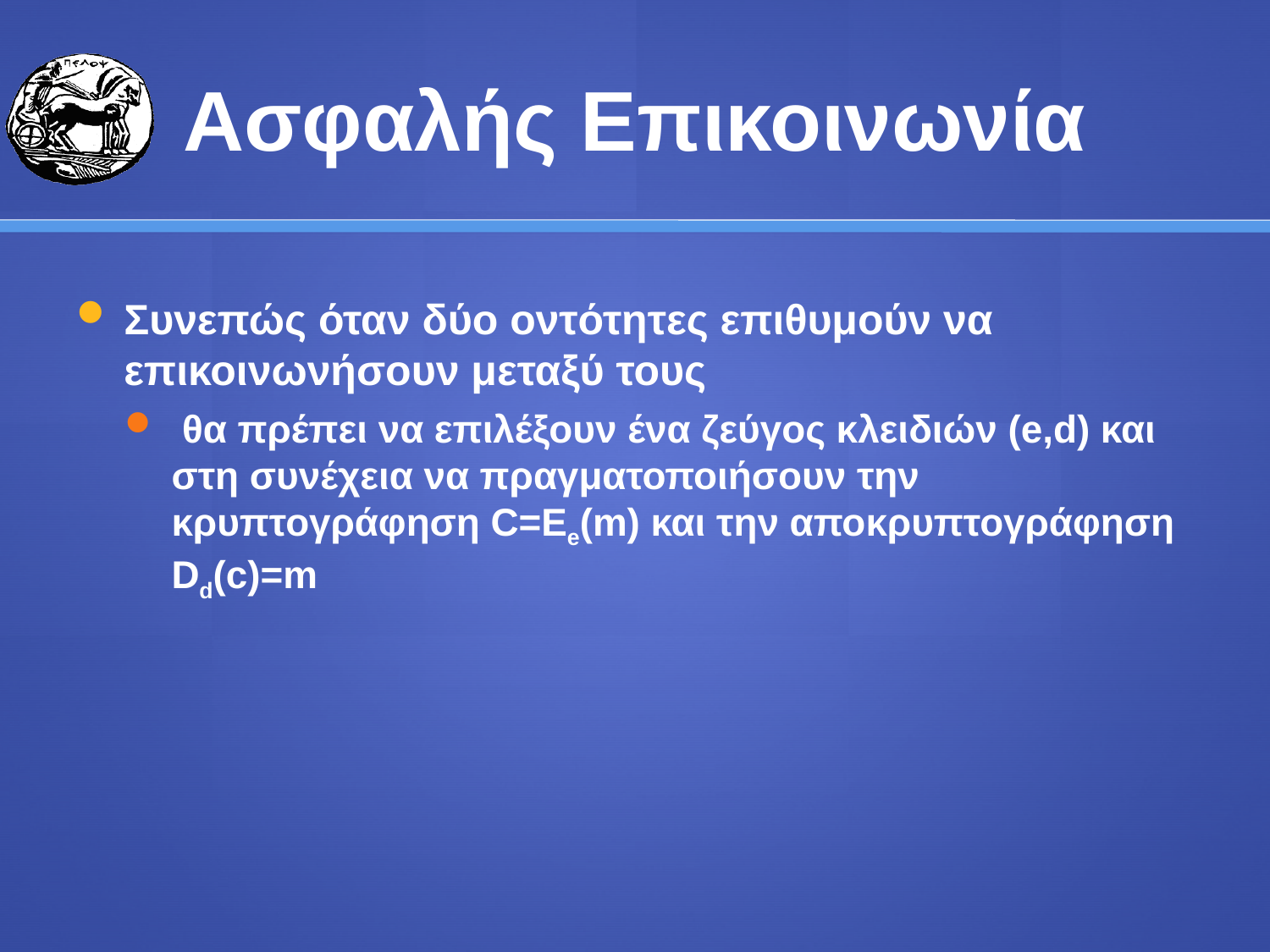

# Ασφαλής Επικοινωνία
Συνεπώς όταν δύο οντότητες επιθυμούν να επικοινωνήσουν μεταξύ τους
 θα πρέπει να επιλέξουν ένα ζεύγος κλειδιών (e,d) και στη συνέχεια να πραγματοποιήσουν την κρυπτογράφηση C=Ee(m) και την αποκρυπτογράφηση Dd(c)=m